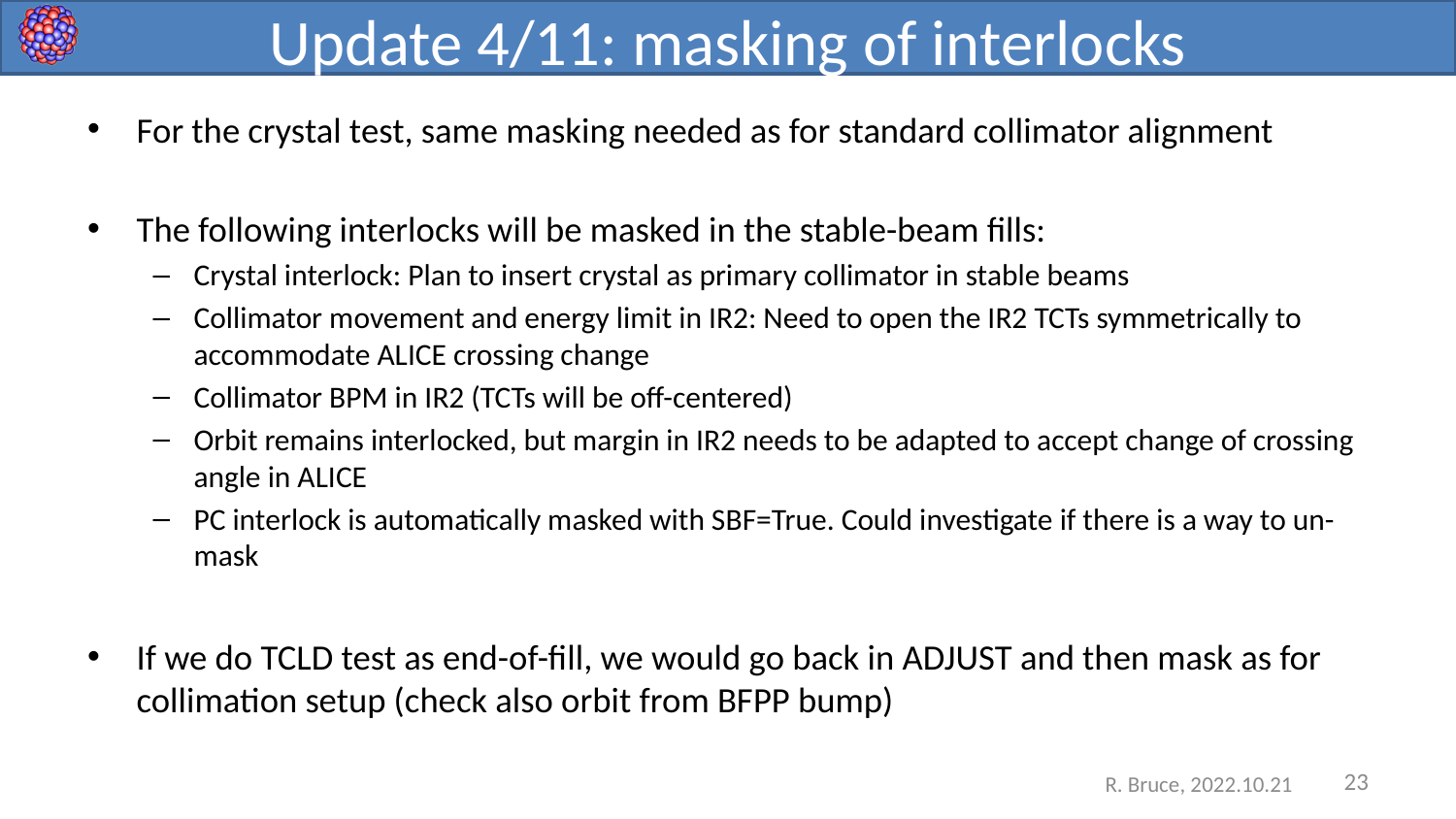

# Update 4/11: masking of interlocks
For the crystal test, same masking needed as for standard collimator alignment

The following interlocks will be masked in the stable-beam fills:
Crystal interlock: Plan to insert crystal as primary collimator in stable beams
Collimator movement and energy limit in IR2: Need to open the IR2 TCTs symmetrically to accommodate ALICE crossing change
Collimator BPM in IR2 (TCTs will be off-centered)
Orbit remains interlocked, but margin in IR2 needs to be adapted to accept change of crossing angle in ALICE
PC interlock is automatically masked with SBF=True. Could investigate if there is a way to un-mask

If we do TCLD test as end-of-fill, we would go back in ADJUST and then mask as for collimation setup (check also orbit from BFPP bump)
23
R. Bruce, 2022.10.21